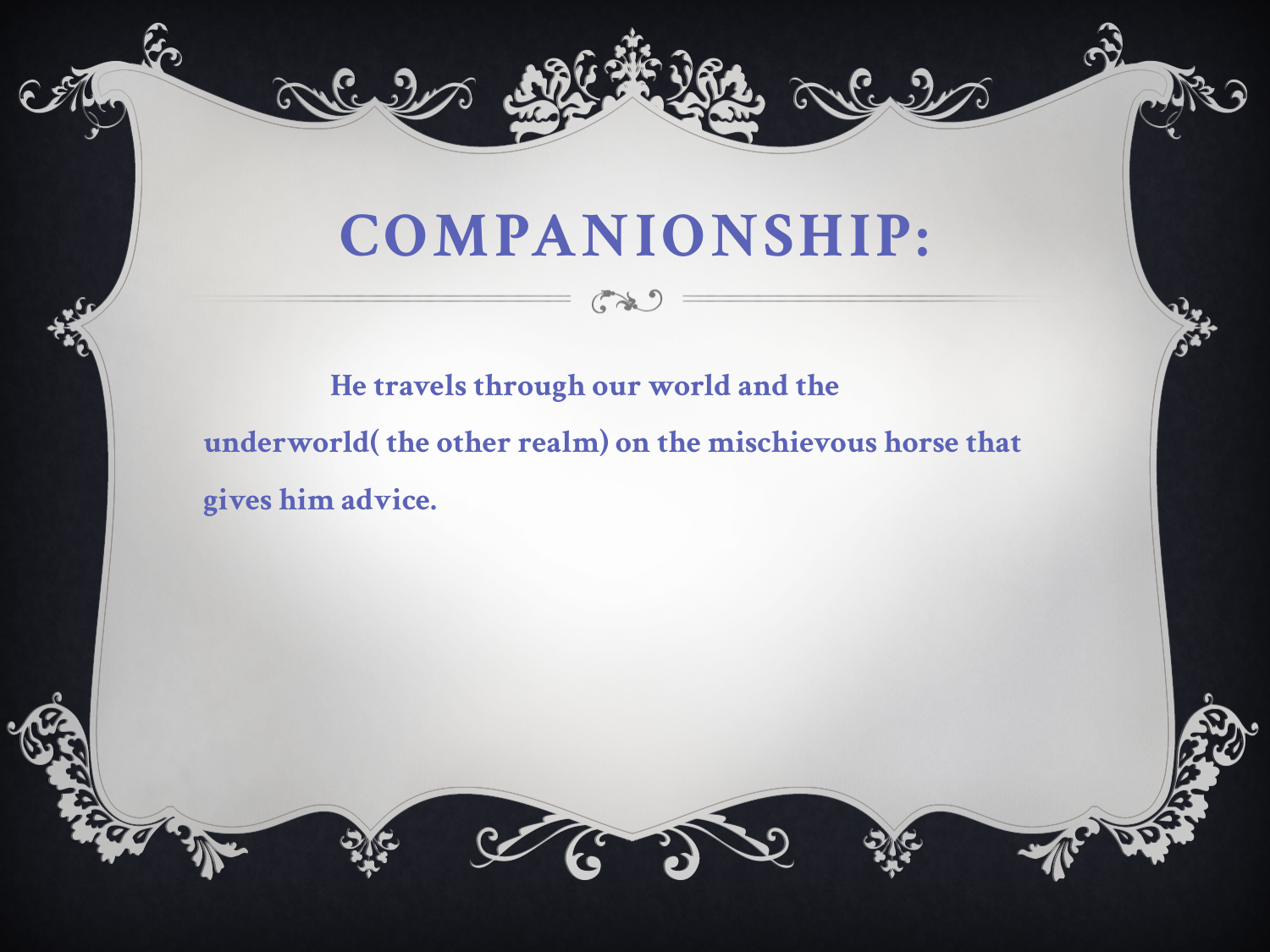

# Companionship:
	He travels through our world and the underworld( the other realm) on the mischievous horse that gives him advice.